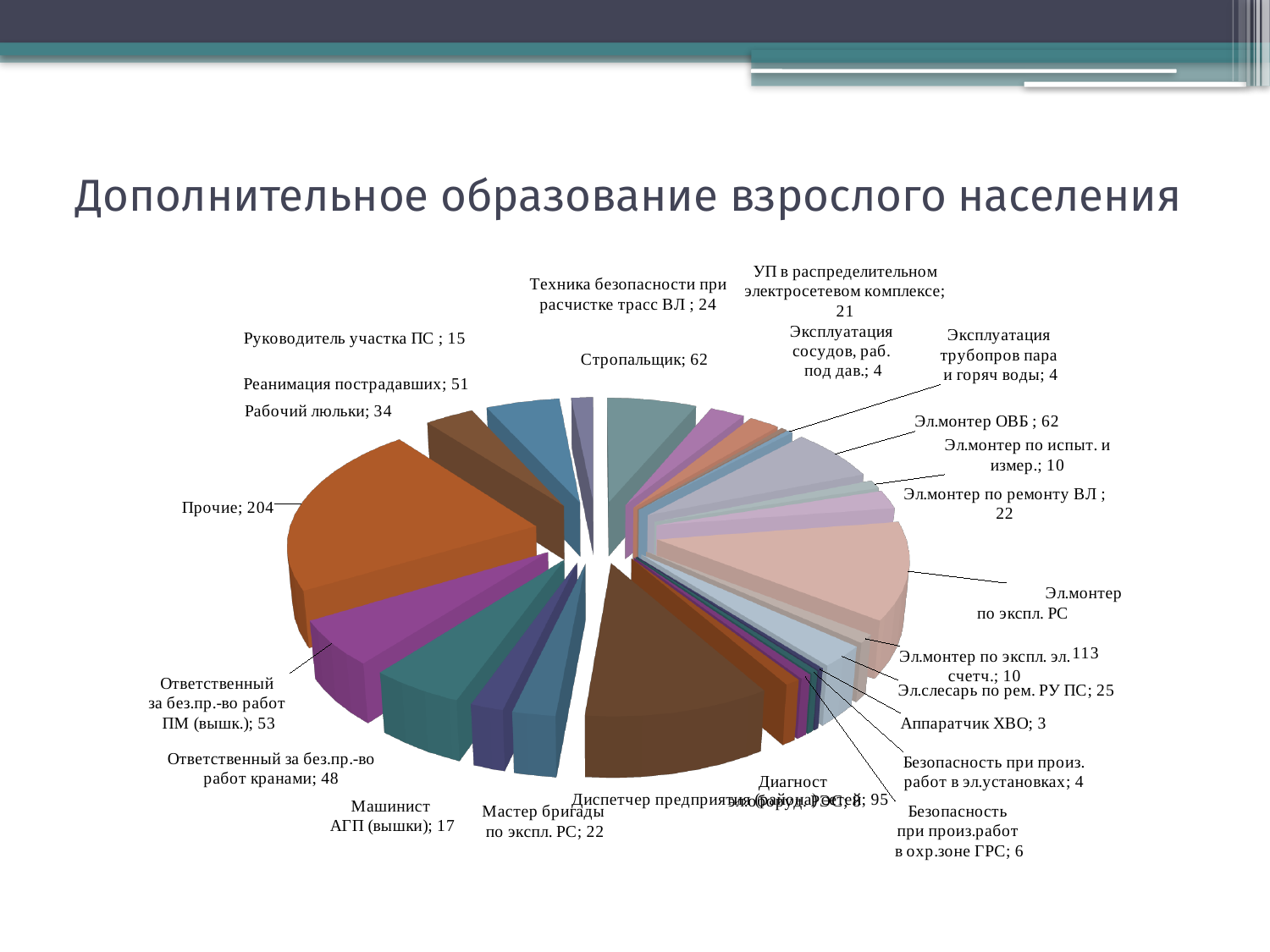

# Дополнительное образование взрослого населения

[unsupported chart]